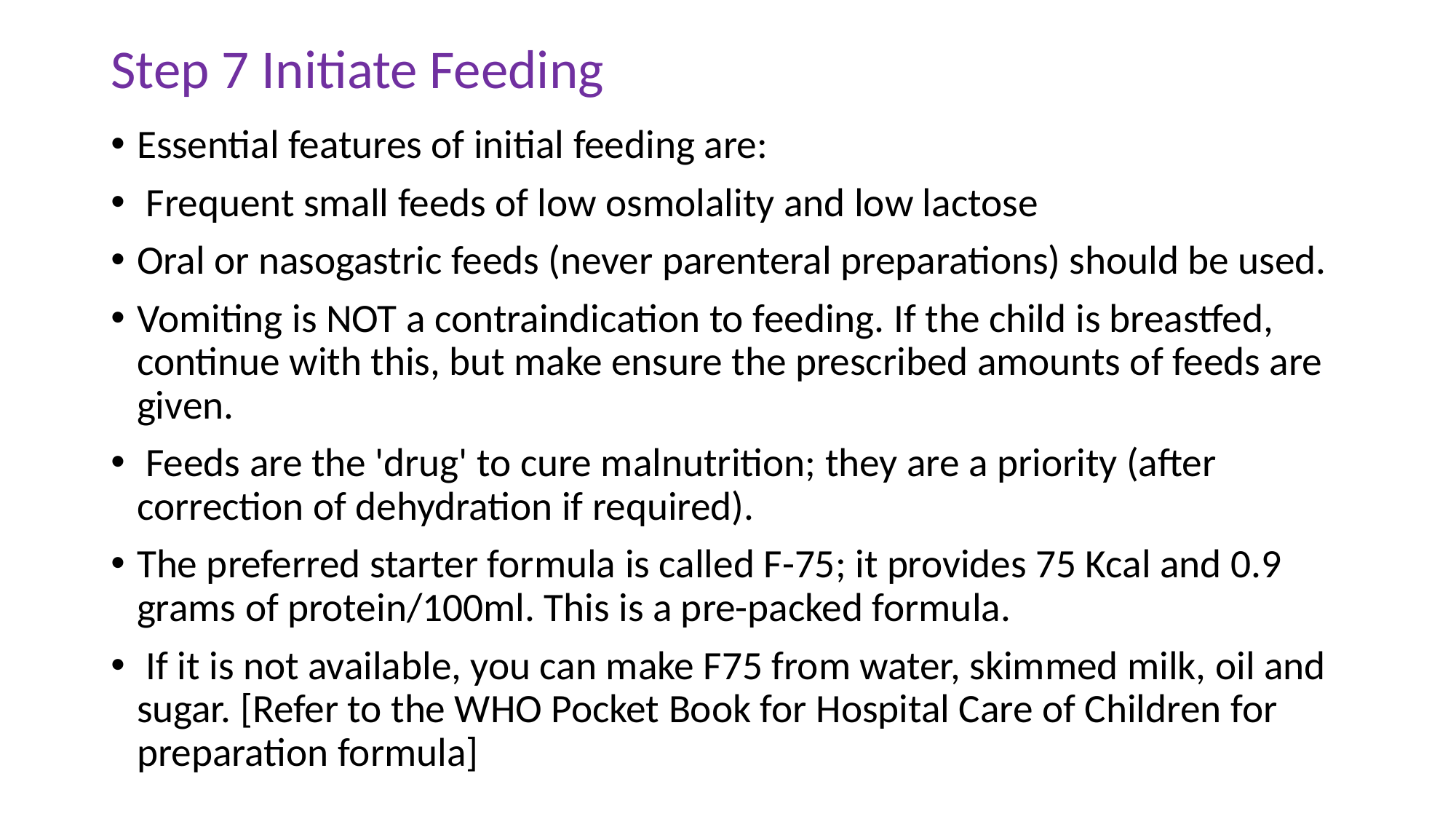

# Step 7 Initiate Feeding
Essential features of initial feeding are:
 Frequent small feeds of low osmolality and low lactose
Oral or nasogastric feeds (never parenteral preparations) should be used.
Vomiting is NOT a contraindication to feeding. If the child is breastfed, continue with this, but make ensure the prescribed amounts of feeds are given.
 Feeds are the 'drug' to cure malnutrition; they are a priority (after correction of dehydration if required).
The preferred starter formula is called F-75; it provides 75 Kcal and 0.9 grams of protein/100ml. This is a pre-packed formula.
 If it is not available, you can make F75 from water, skimmed milk, oil and sugar. [Refer to the WHO Pocket Book for Hospital Care of Children for preparation formula]